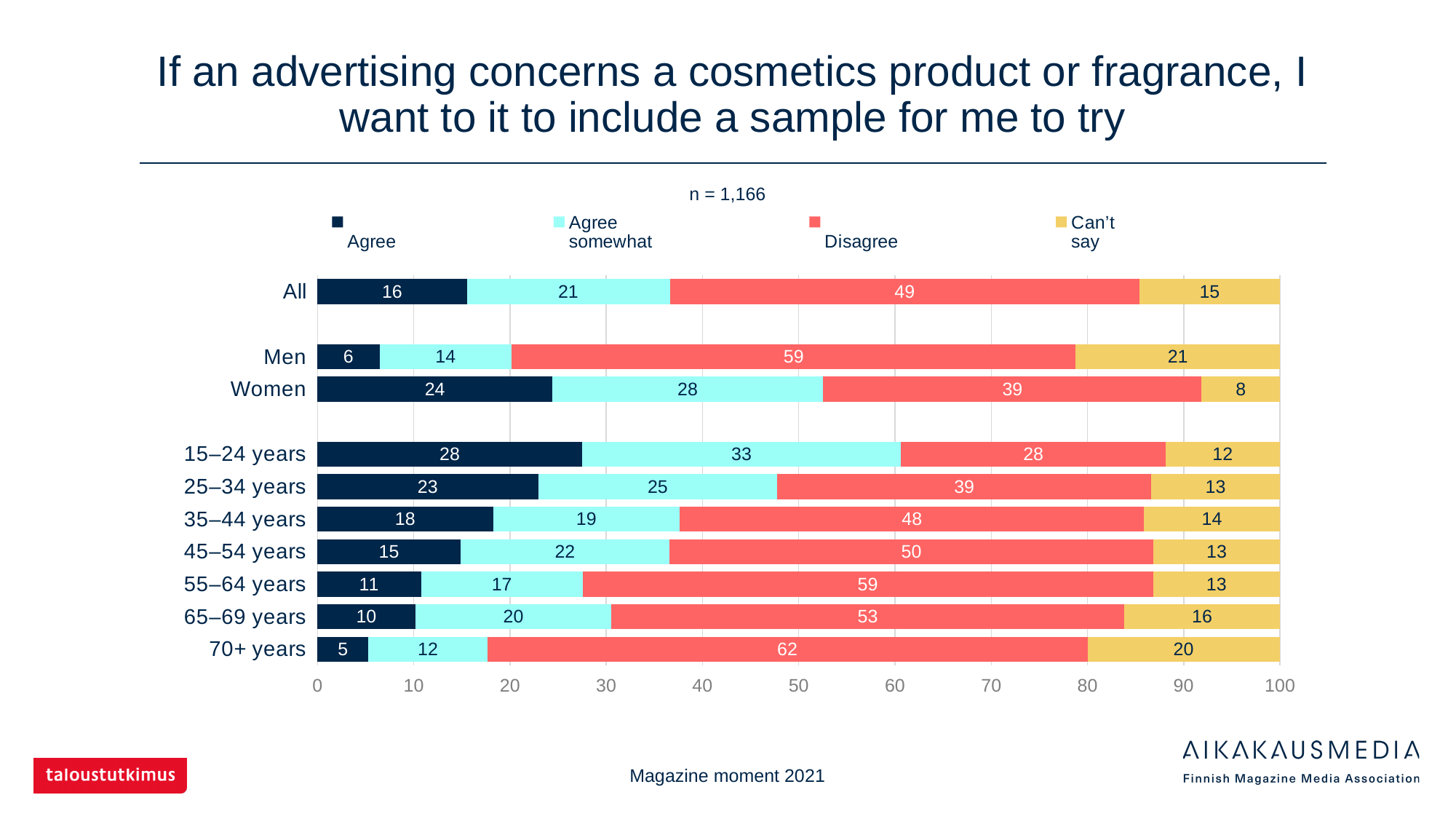

# If an advertising concerns a cosmetics product or fragrance, I want to it to include a sample for me to try
n = 1,166

### Chart

| Category |
Agree | Agree
somewhat |
Disagree | Can’t
say |
|---|---|---|---|---|
| All | 15.52316 | 21.09777 | 48.79931 | 14.57976 |
|  | None | None | None | None |
| Men | 6.43478 | 13.73913 | 58.6087 | 21.21739 |
| Women | 24.40678 | 28.13559 | 39.32203 | 8.13559 |
|  | None | None | None | None |
| 15–24 years | 27.5 | 33.125 | 27.5 | 11.875 |
| 25–34 years | 22.92994 | 24.84076 | 38.8535 | 13.3758 |
| 35–44 years | 18.23529 | 19.41176 | 48.23529 | 14.11765 |
| 45–54 years | 14.85714 | 21.71429 | 50.28571 | 13.14286 |
| 55–64 years | 10.77844 | 16.76647 | 59.28144 | 13.17365 |
| 65–69 years | 10.17964 | 20.35928 | 53.29341 | 16.16766 |
| 70+ years | 5.29412 | 12.35294 | 62.35294 | 20.0 |